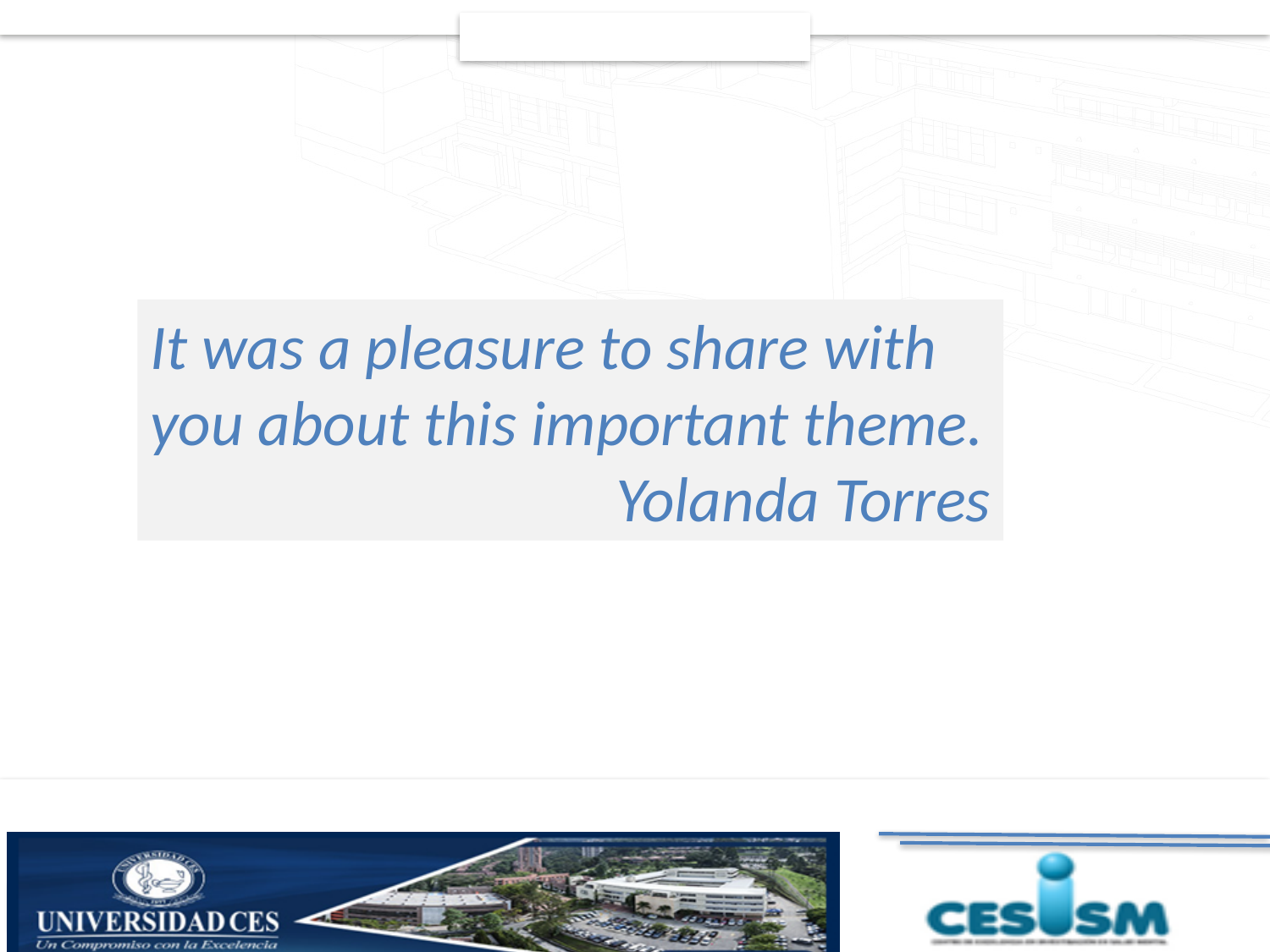

It was a pleasure to share with you about this important theme.
Yolanda Torres